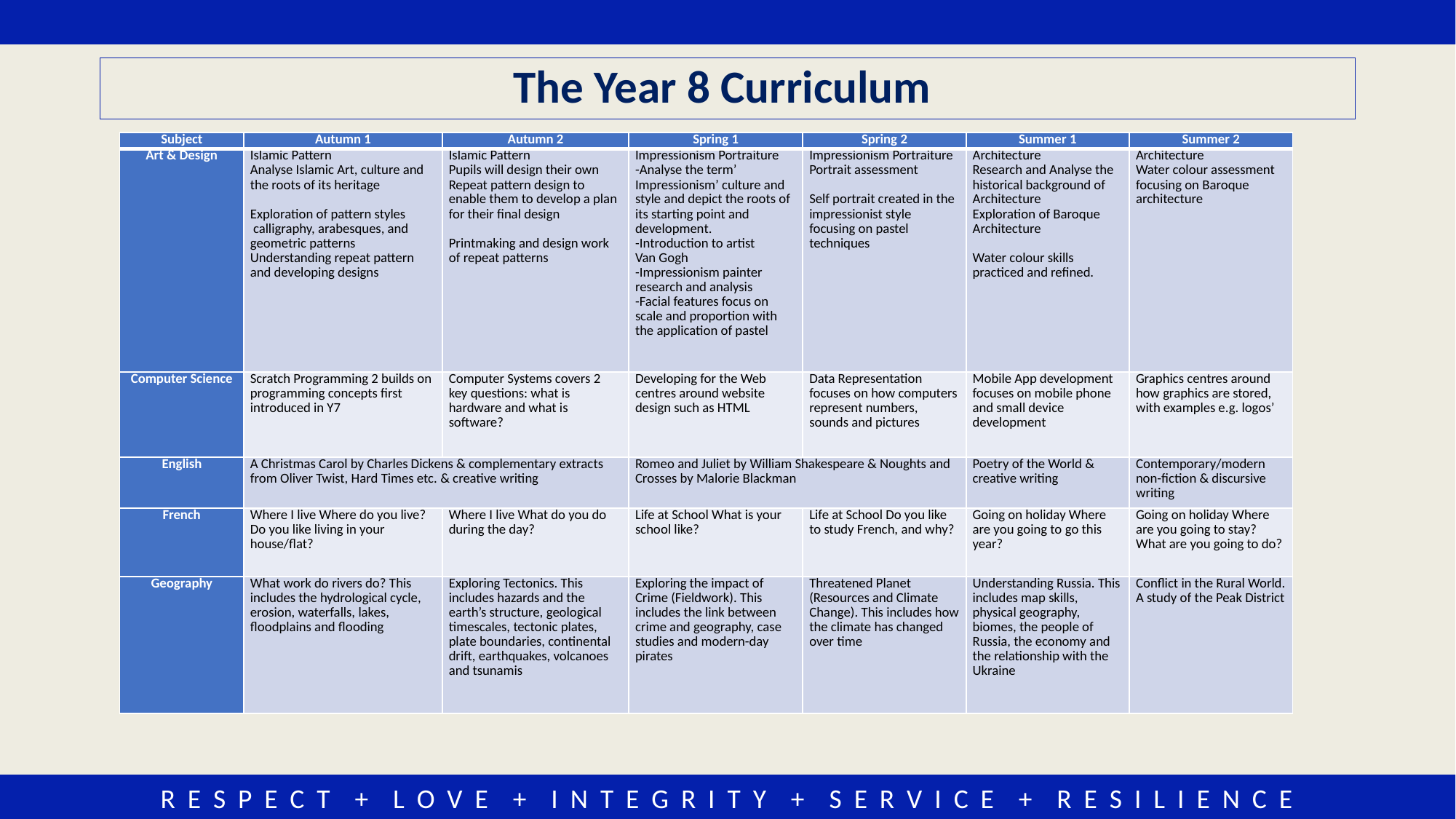

# The Year 8 Curriculum
| Subject | Autumn 1 | Autumn 2 | Spring 1 | Spring 2 | Summer 1 | Summer 2 |
| --- | --- | --- | --- | --- | --- | --- |
| Art & Design | Islamic Pattern Analyse Islamic Art, culture and the roots of its heritage   Exploration of pattern styles  calligraphy, arabesques, and geometric patterns Understanding repeat pattern and developing designs | Islamic Pattern Pupils will design their own Repeat pattern design to enable them to develop a plan for their final design   Printmaking and design work of repeat patterns | Impressionism Portraiture -Analyse the term’ Impressionism’ culture and style and depict the roots of its starting point and development. -Introduction to artist Van Gogh -Impressionism painter research and analysis -Facial features focus on scale and proportion with the application of pastel | Impressionism Portraiture Portrait assessment   Self portrait created in the impressionist style focusing on pastel techniques | Architecture Research and Analyse the historical background of Architecture Exploration of Baroque Architecture   Water colour skills practiced and refined. | Architecture Water colour assessment focusing on Baroque architecture |
| Computer Science | Scratch Programming 2 builds on programming concepts first introduced in Y7 | Computer Systems covers 2 key questions: what is hardware and what is software? | Developing for the Web centres around website design such as HTML | Data Representation focuses on how computers represent numbers, sounds and pictures | Mobile App development focuses on mobile phone and small device development | Graphics centres around how graphics are stored, with examples e.g. logos’ |
| English | A Christmas Carol by Charles Dickens & complementary extracts from Oliver Twist, Hard Times etc. & creative writing |  | Romeo and Juliet by William Shakespeare & Noughts and Crosses by Malorie Blackman |  | Poetry of the World & creative writing | Contemporary/modern non-fiction & discursive writing |
| French | Where I live Where do you live? Do you like living in your house/flat? | Where I live What do you do during the day? | Life at School What is your school like? | Life at School Do you like to study French, and why? | Going on holiday Where are you going to go this year? | Going on holiday Where are you going to stay? What are you going to do? |
| Geography | What work do rivers do? This includes the hydrological cycle, erosion, waterfalls, lakes, floodplains and flooding | Exploring Tectonics. This includes hazards and the earth’s structure, geological timescales, tectonic plates, plate boundaries, continental drift, earthquakes, volcanoes and tsunamis | Exploring the impact of Crime (Fieldwork). This includes the link between crime and geography, case studies and modern-day pirates | Threatened Planet (Resources and Climate Change). This includes how the climate has changed over time | Understanding Russia. This includes map skills, physical geography, biomes, the people of Russia, the economy and the relationship with the Ukraine | Conflict in the Rural World. A study of the Peak District |